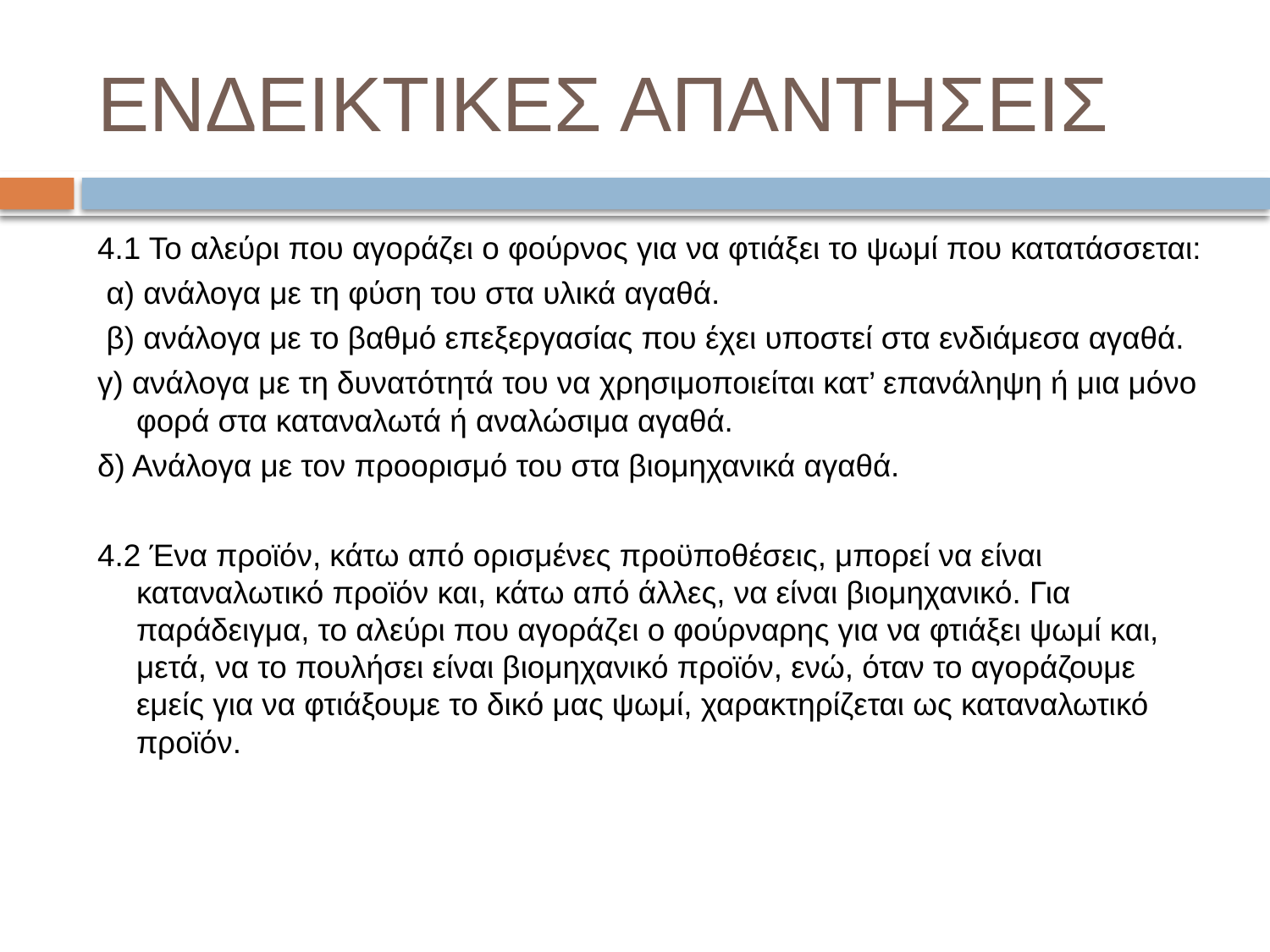

# ΕΝΔΕΙΚΤΙΚΕΣ ΑΠΑΝΤΗΣΕΙΣ
4.1 Το αλεύρι που αγοράζει ο φούρνος για να φτιάξει το ψωμί που κατατάσσεται:
 α) ανάλογα με τη φύση του στα υλικά αγαθά.
 β) ανάλογα με το βαθμό επεξεργασίας που έχει υποστεί στα ενδιάμεσα αγαθά.
γ) ανάλογα με τη δυνατότητά του να χρησιμοποιείται κατ’ επανάληψη ή μια μόνο φορά στα καταναλωτά ή αναλώσιμα αγαθά.
δ) Ανάλογα με τον προορισμό του στα βιομηχανικά αγαθά.

4.2 Ένα προϊόν, κάτω από ορισμένες προϋποθέσεις, μπορεί να είναι καταναλωτικό προϊόν και, κάτω από άλλες, να είναι βιομηχανικό. Για παράδειγμα, το αλεύρι που αγοράζει ο φούρναρης για να φτιάξει ψωμί και, μετά, να το πουλήσει είναι βιομηχανικό προϊόν, ενώ, όταν το αγοράζουμε εμείς για να φτιάξουμε το δικό μας ψωμί, χαρακτηρίζεται ως καταναλωτικό προϊόν.